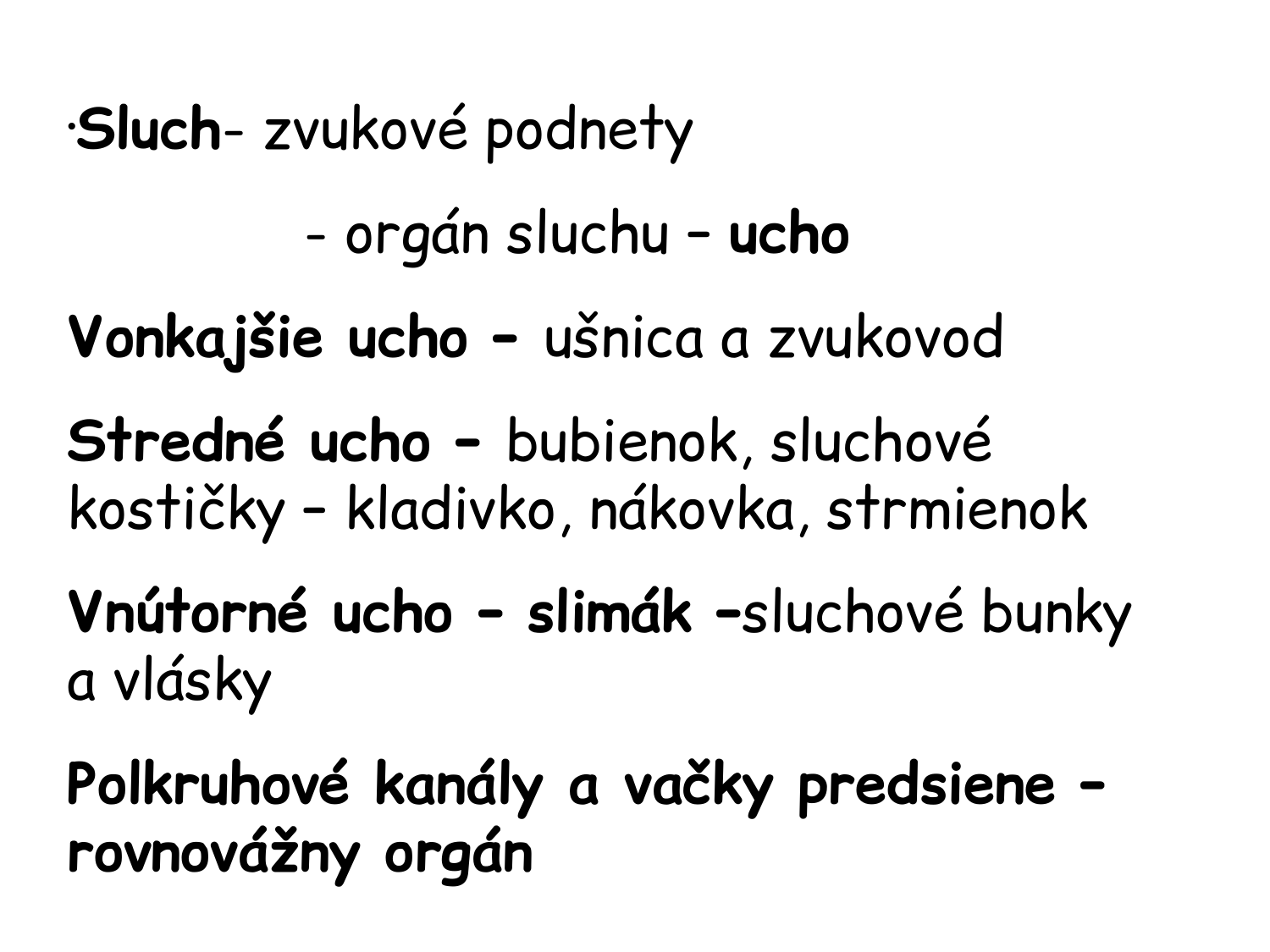

Sluch- zvukové podnety
              - orgán sluchu – ucho
Vonkajšie ucho – ušnica a zvukovod
Stredné ucho – bubienok, sluchové kostičky – kladivko, nákovka, strmienok
Vnútorné ucho – slimák –sluchové bunky a vlásky
Polkruhové kanály a vačky predsiene – rovnovážny orgán